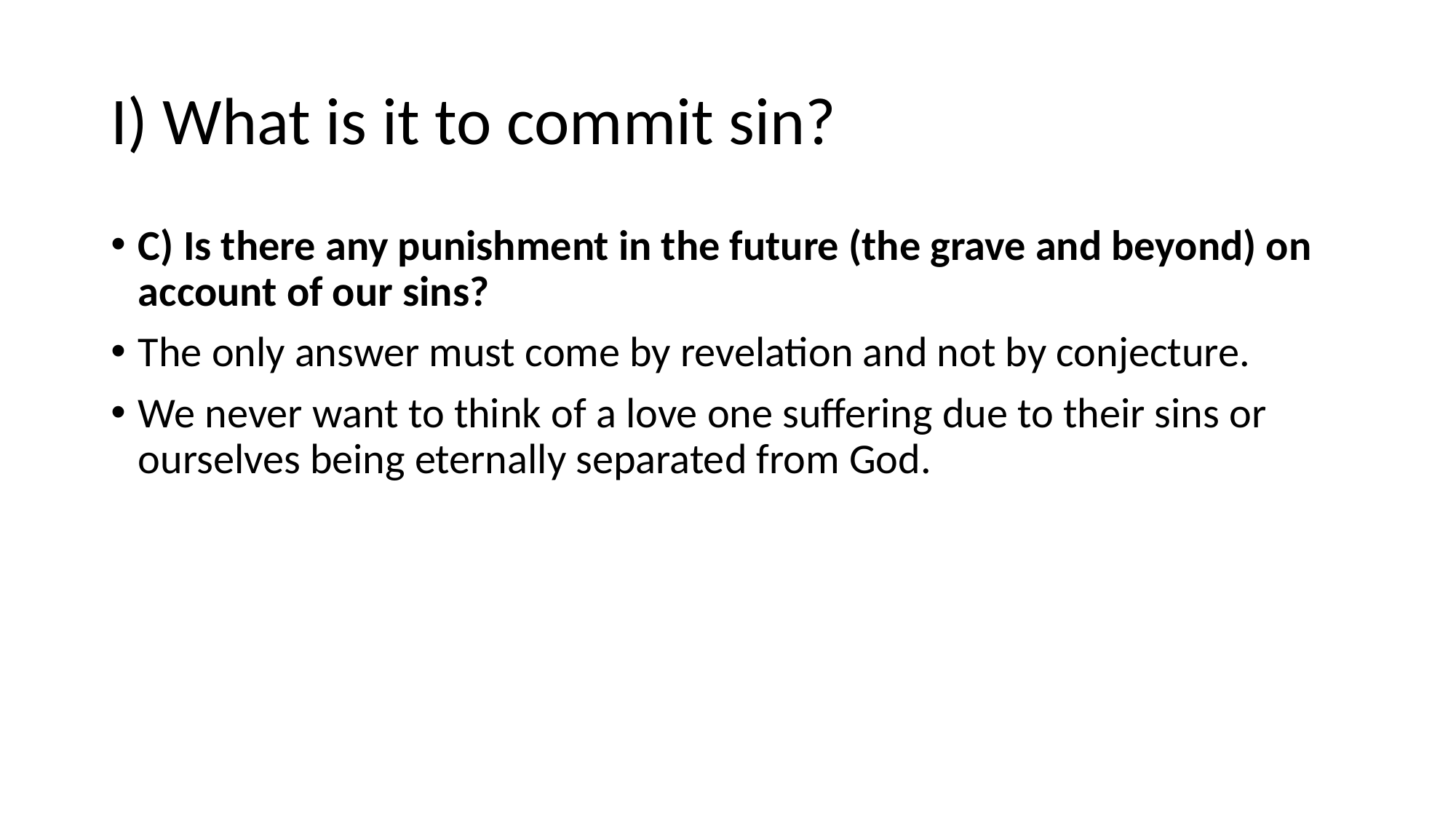

# I) What is it to commit sin?
C) Is there any punishment in the future (the grave and beyond) on account of our sins?
The only answer must come by revelation and not by conjecture.
We never want to think of a love one suffering due to their sins or ourselves being eternally separated from God.